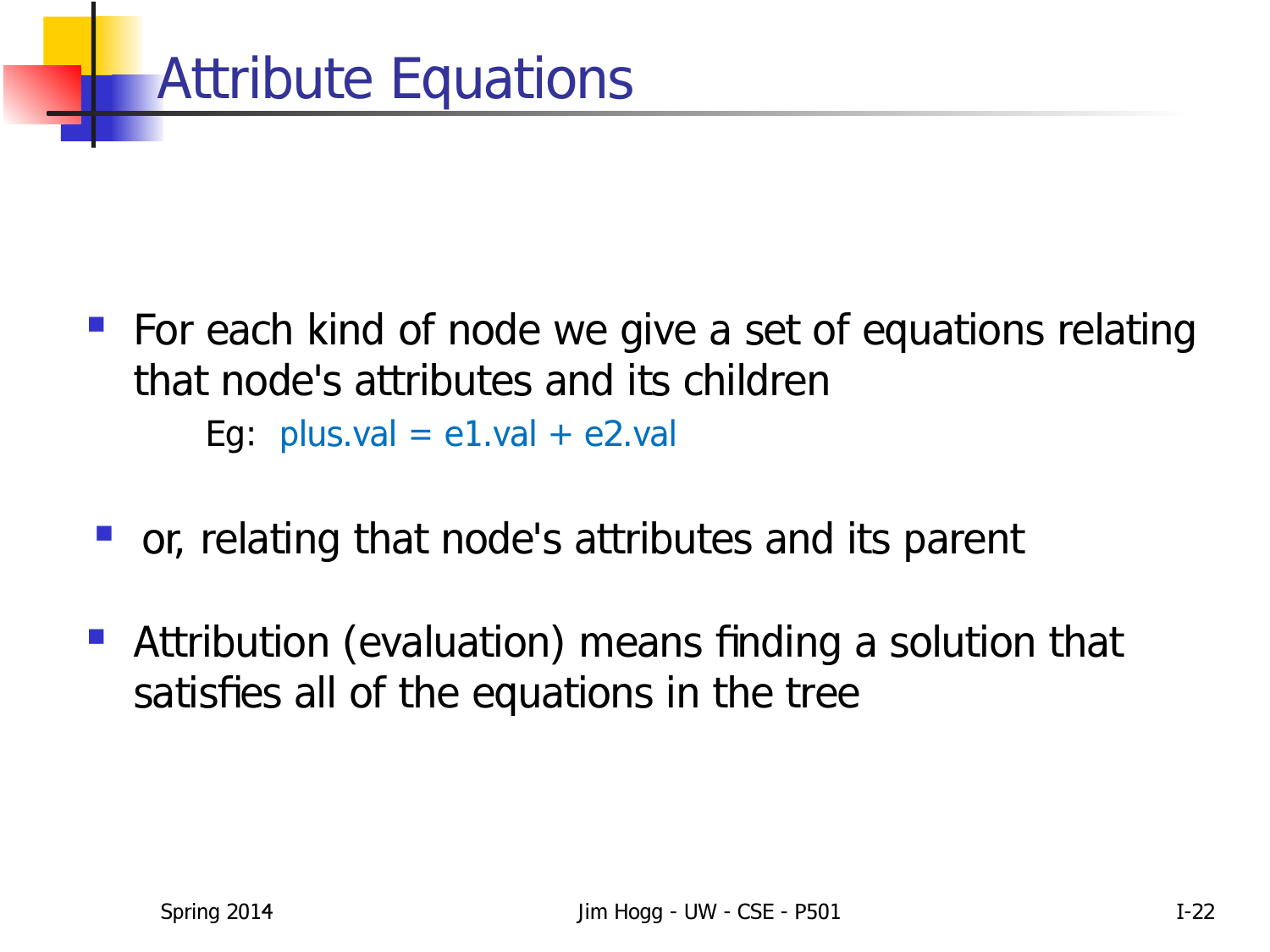

# Attribute Equations
For each kind of node we give a set of equations relating that node's attributes and its children
Eg:  plus.val = e1.val + e2.val

or, relating that node's attributes and its parent

Attribution (evaluation) means finding a solution that satisfies all of the equations in the tree
Spring 2014
Jim Hogg - UW - CSE - P501
I-22